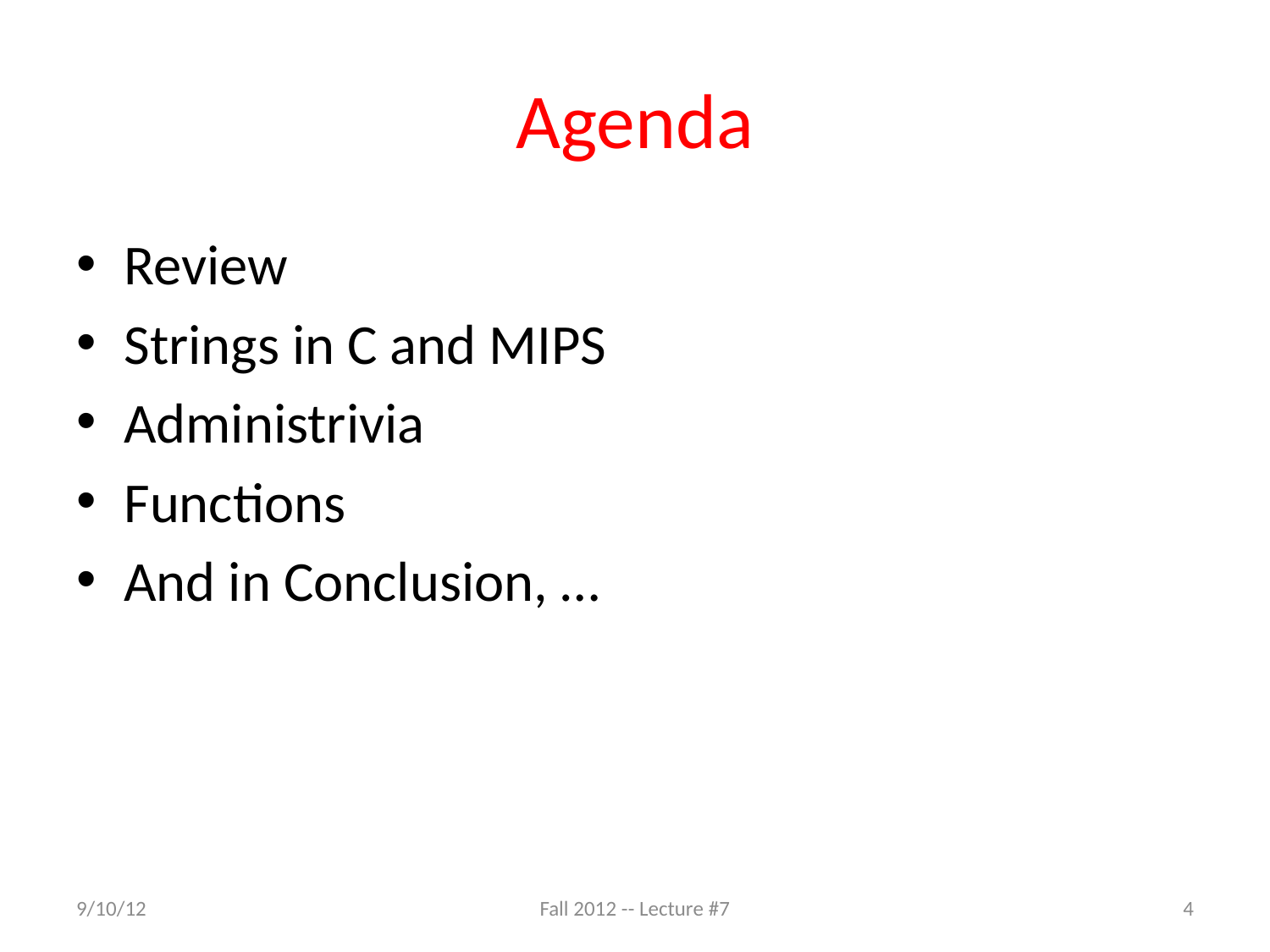

# Agenda
Review
Strings in C and MIPS
Administrivia
Functions
And in Conclusion, …
9/10/12
Fall 2012 -- Lecture #7
4